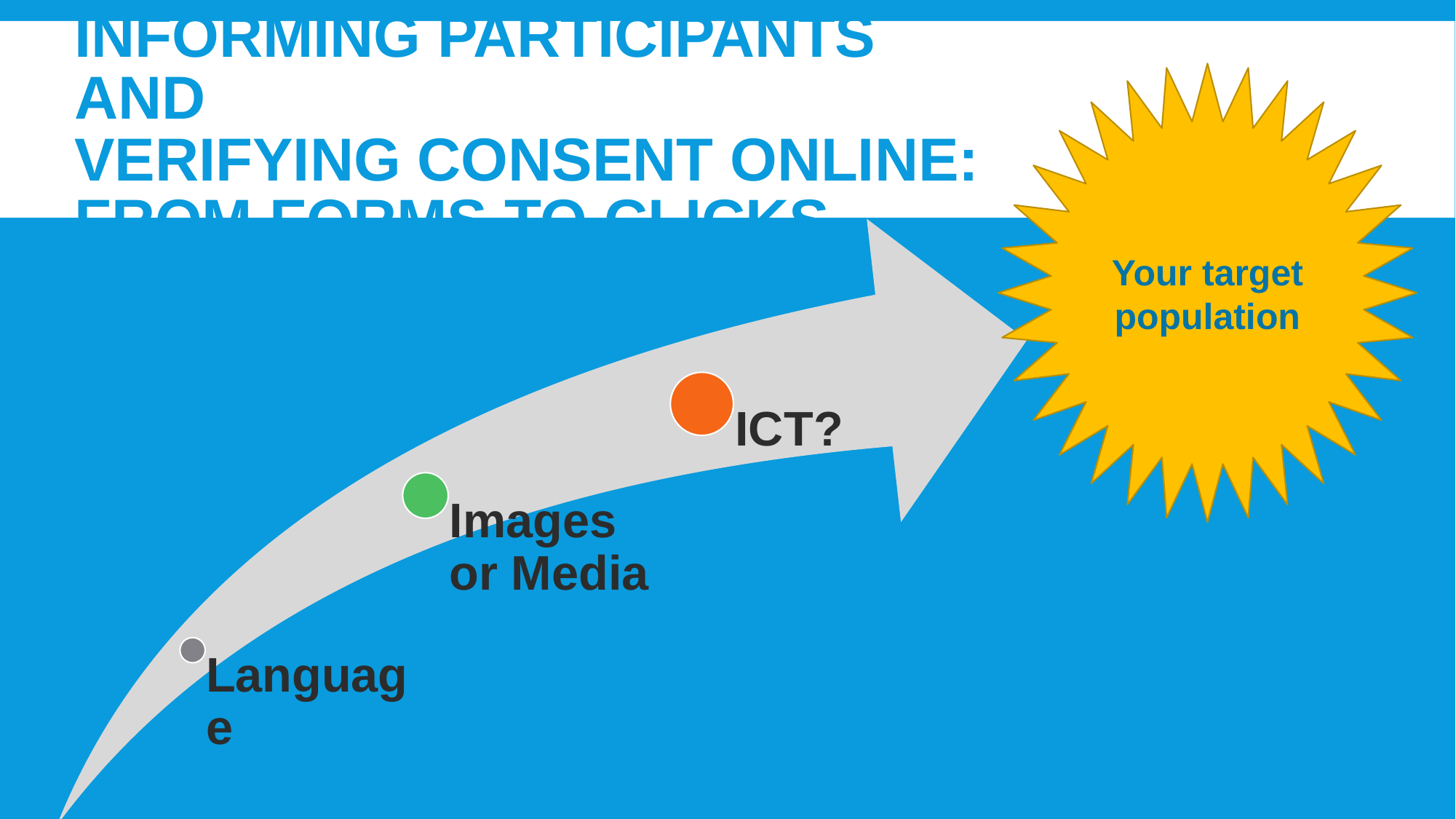

# Informing participants and Verifying consent online: From forms to clicks
Your target population
Language
Images or Media
ICT?